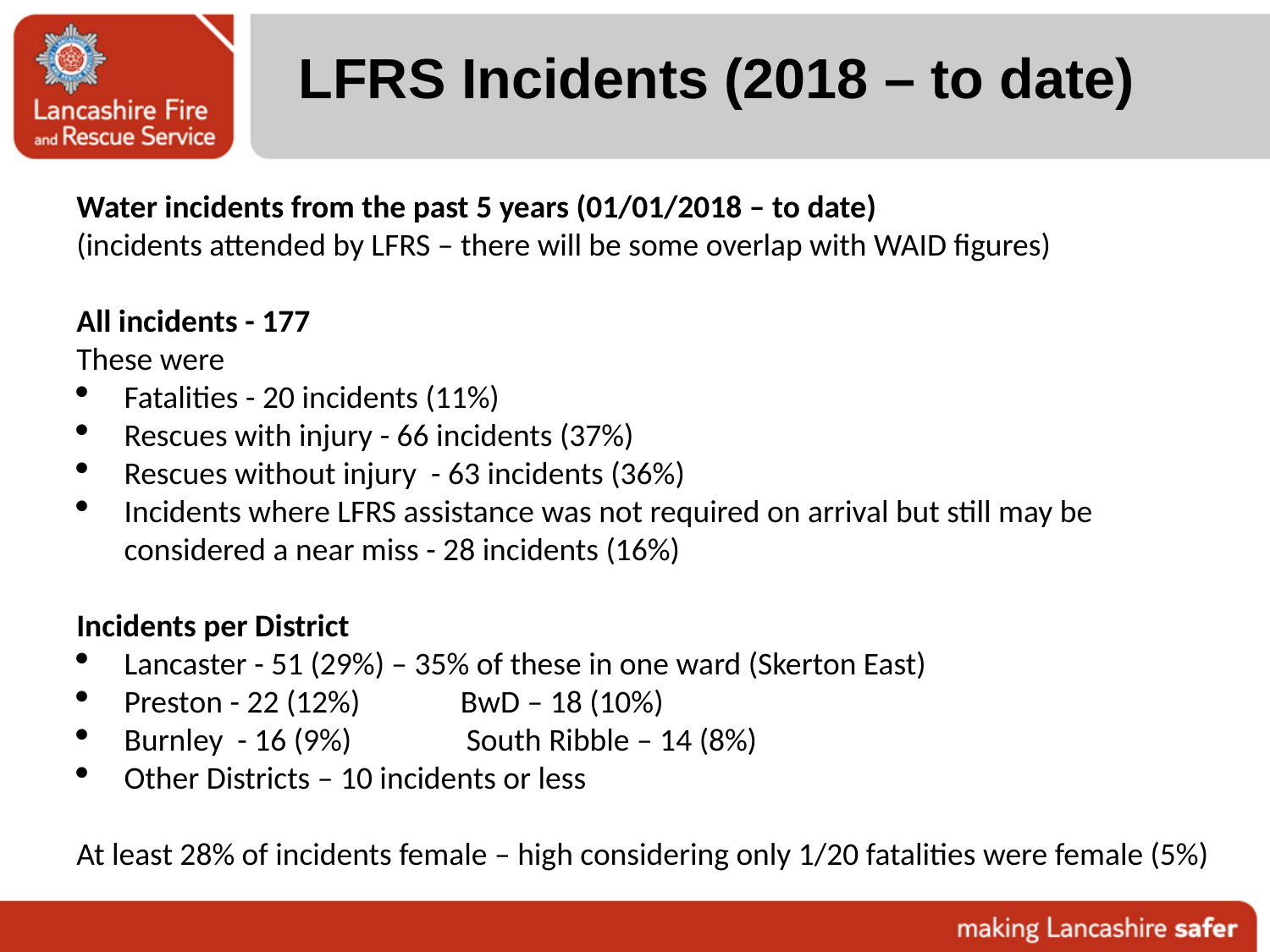

# LFRS Incidents (2018 – to date)
Water incidents from the past 5 years (01/01/2018 – to date)
(incidents attended by LFRS – there will be some overlap with WAID figures)

All incidents - 177
These were
Fatalities - 20 incidents (11%)
Rescues with injury - 66 incidents (37%)
Rescues without injury  - 63 incidents (36%)
Incidents where LFRS assistance was not required on arrival but still may be considered a near miss - 28 incidents (16%)

Incidents per District
Lancaster - 51 (29%) – 35% of these in one ward (Skerton East)
Preston - 22 (12%)              BwD – 18 (10%)
Burnley  - 16 (9%)                South Ribble – 14 (8%)
Other Districts – 10 incidents or less

At least 28% of incidents female – high considering only 1/20 fatalities were female (5%)